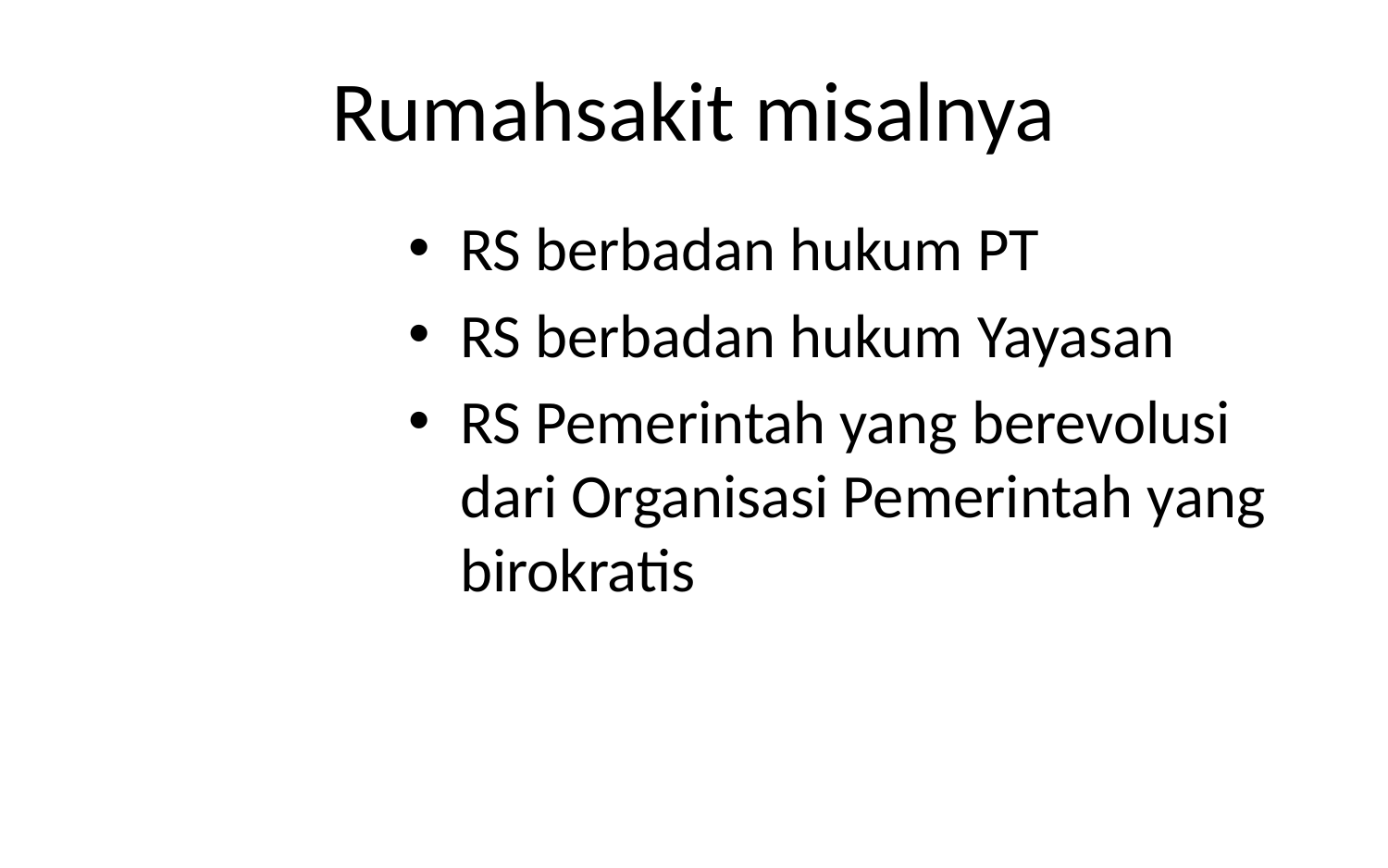

# Rumahsakit misalnya
RS berbadan hukum PT
RS berbadan hukum Yayasan
RS Pemerintah yang berevolusi dari Organisasi Pemerintah yang birokratis